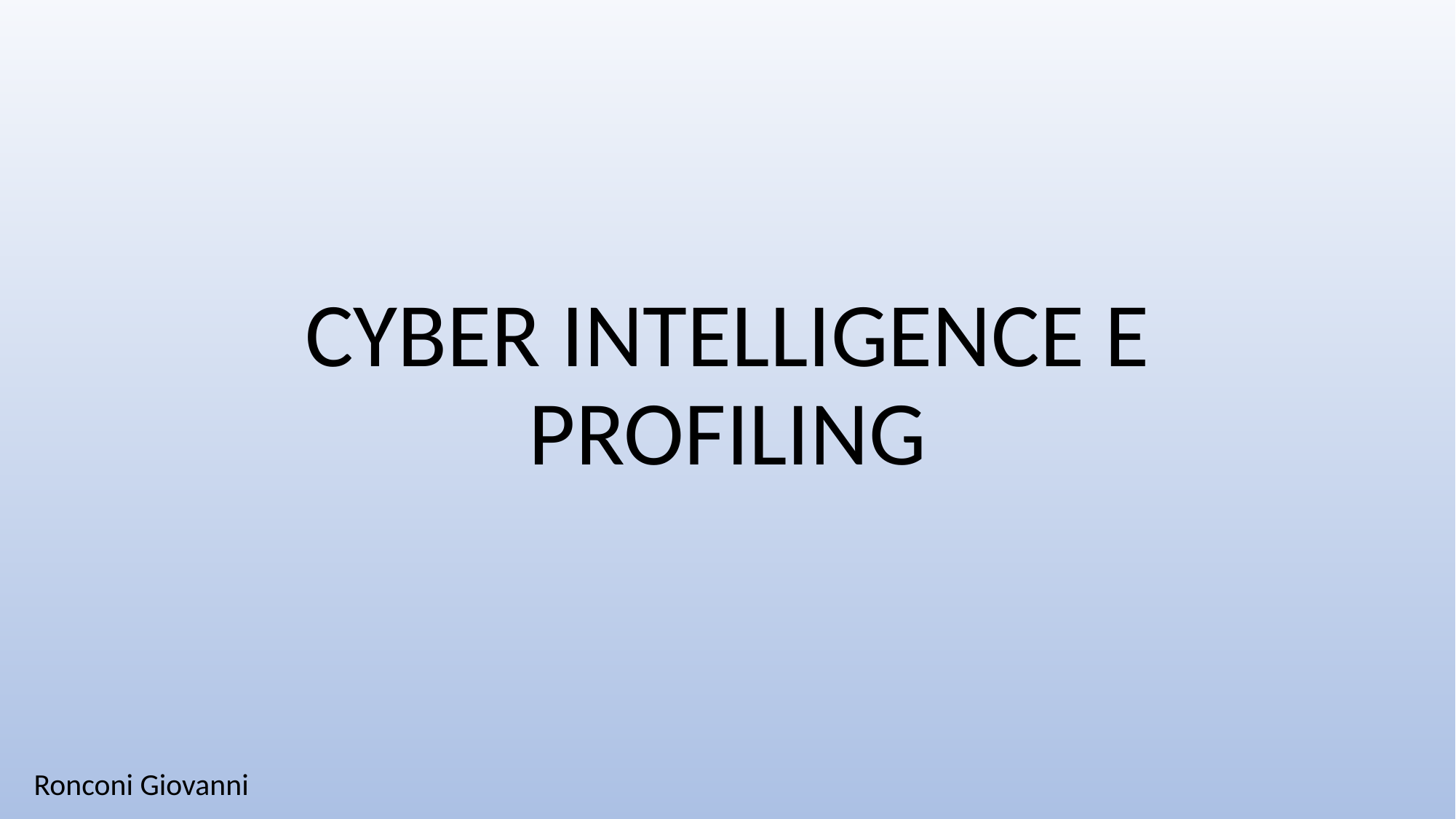

# CYBER INTELLIGENCE E PROFILING
Ronconi Giovanni